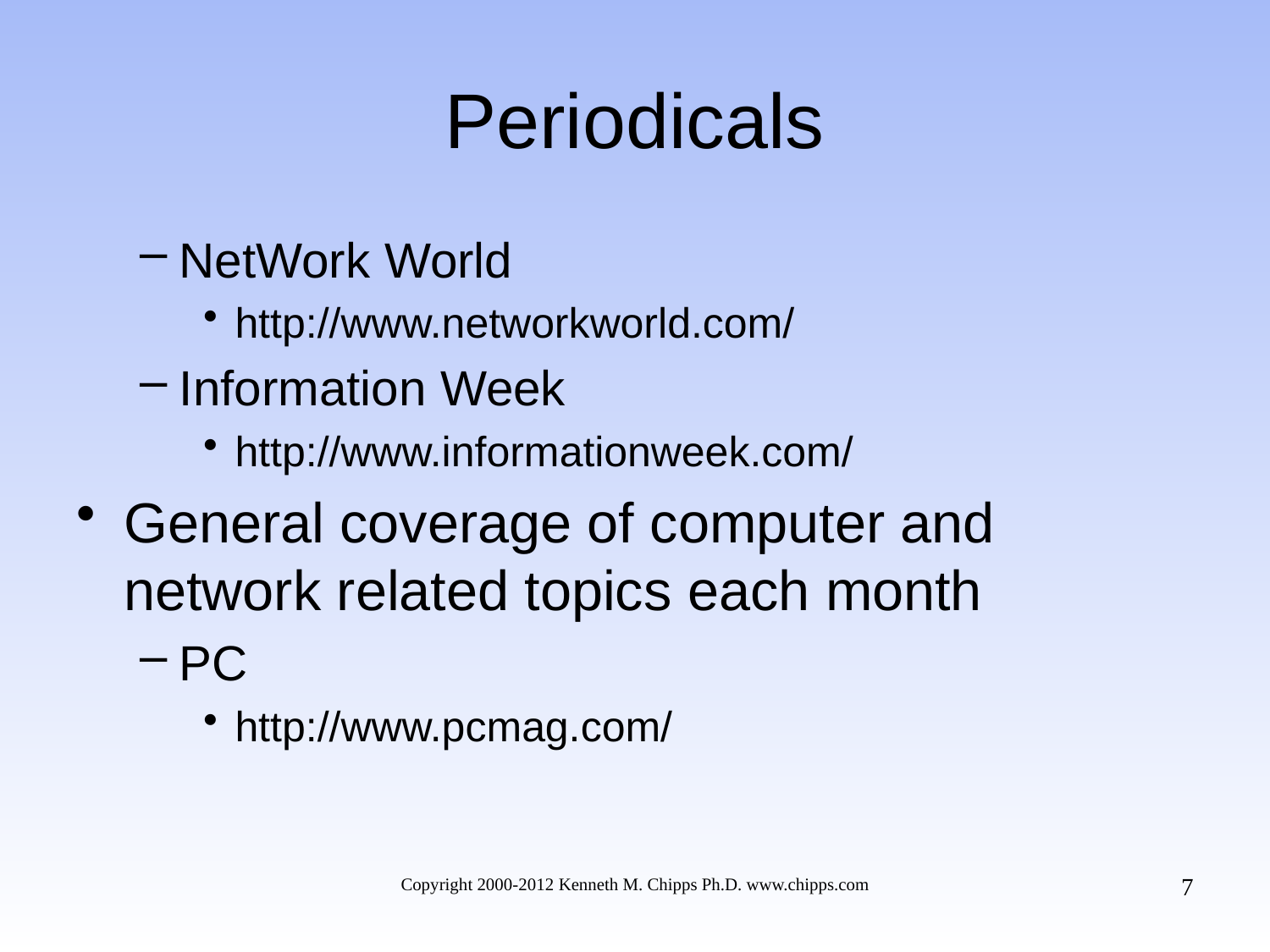

# Periodicals
NetWork World
http://www.networkworld.com/
Information Week
http://www.informationweek.com/
General coverage of computer and network related topics each month
PC
http://www.pcmag.com/
7
Copyright 2000-2012 Kenneth M. Chipps Ph.D. www.chipps.com